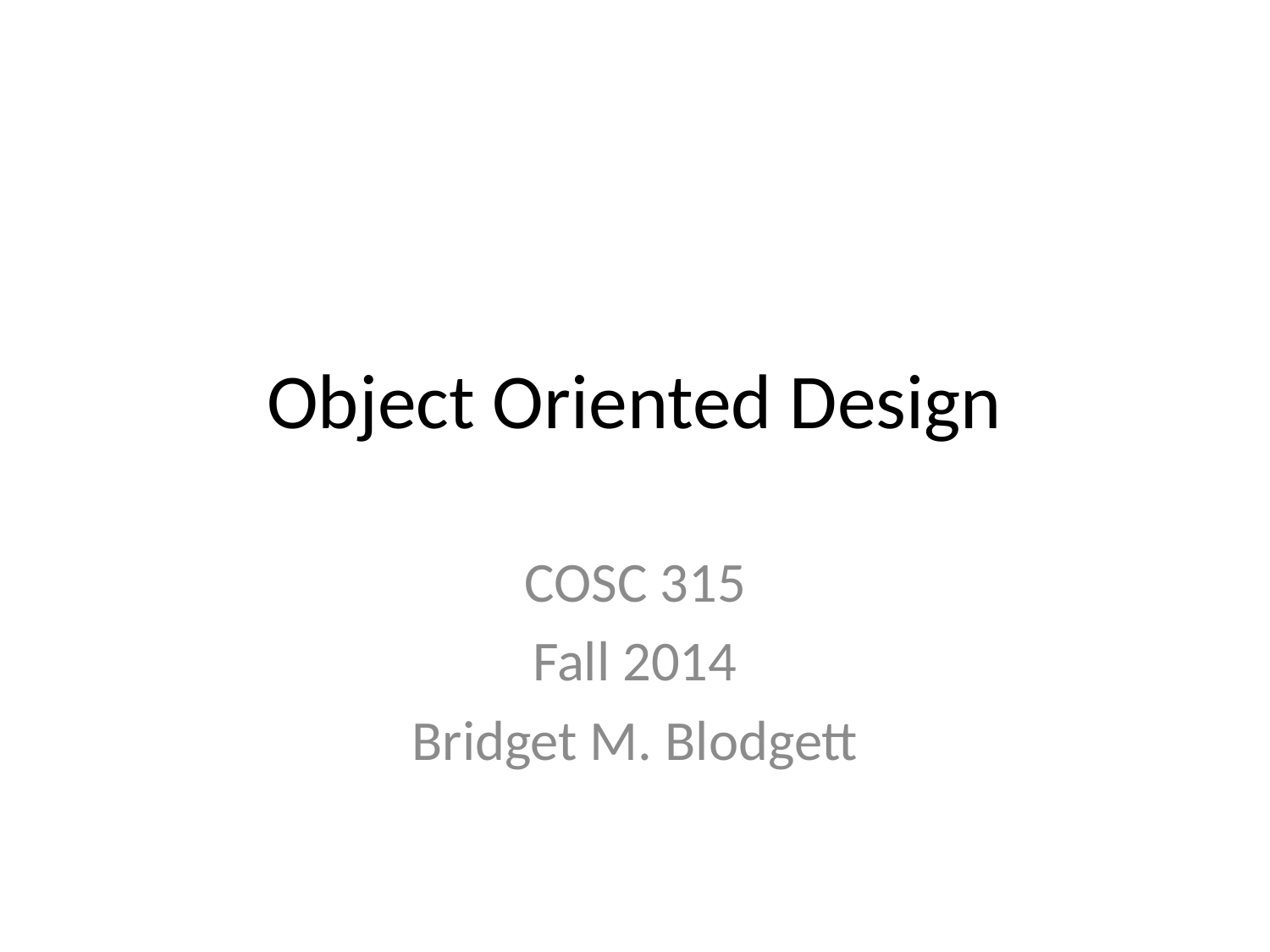

# Object Oriented Design
COSC 315
Fall 2014
Bridget M. Blodgett